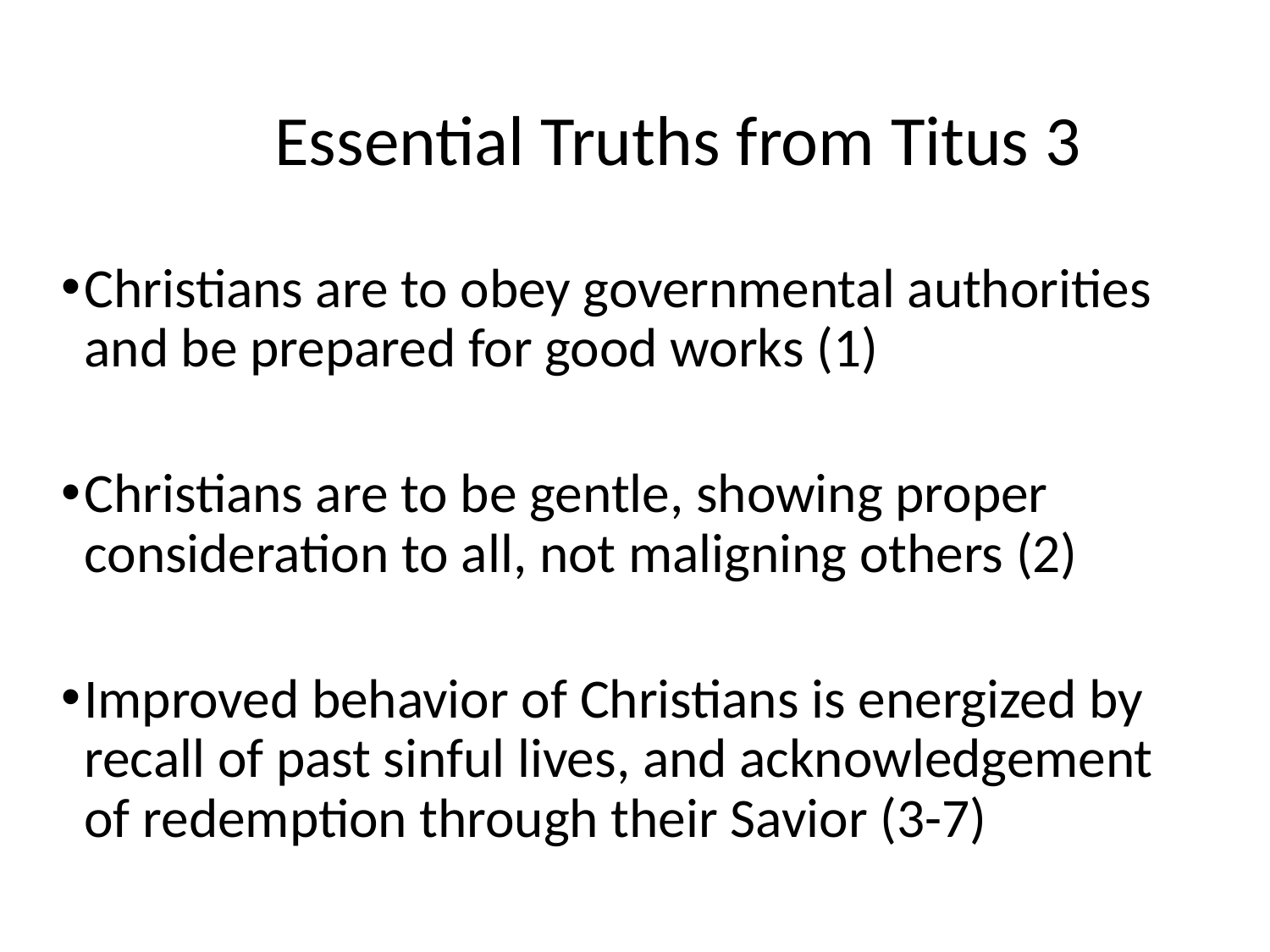

# Essential Truths from Titus 3
Christians are to obey governmental authorities and be prepared for good works (1)

Christians are to be gentle, showing proper consideration to all, not maligning others (2)

Improved behavior of Christians is energized by recall of past sinful lives, and acknowledgement of redemption through their Savior (3-7)